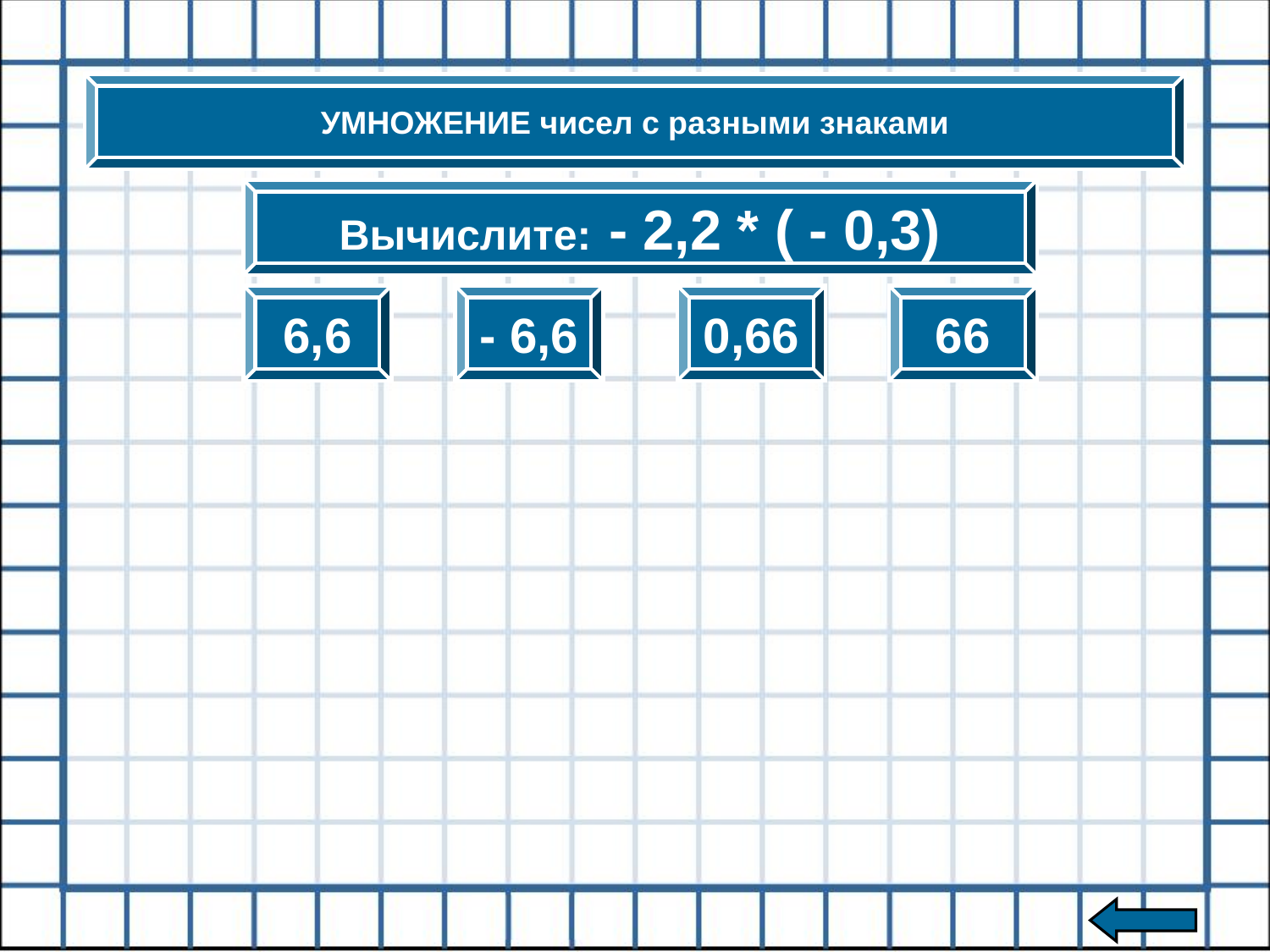

УМНОЖЕНИЕ чисел с разными знаками
Вычислите:  - 2,2 * ( - 0,3)
6,6
- 6,6
0,66
66